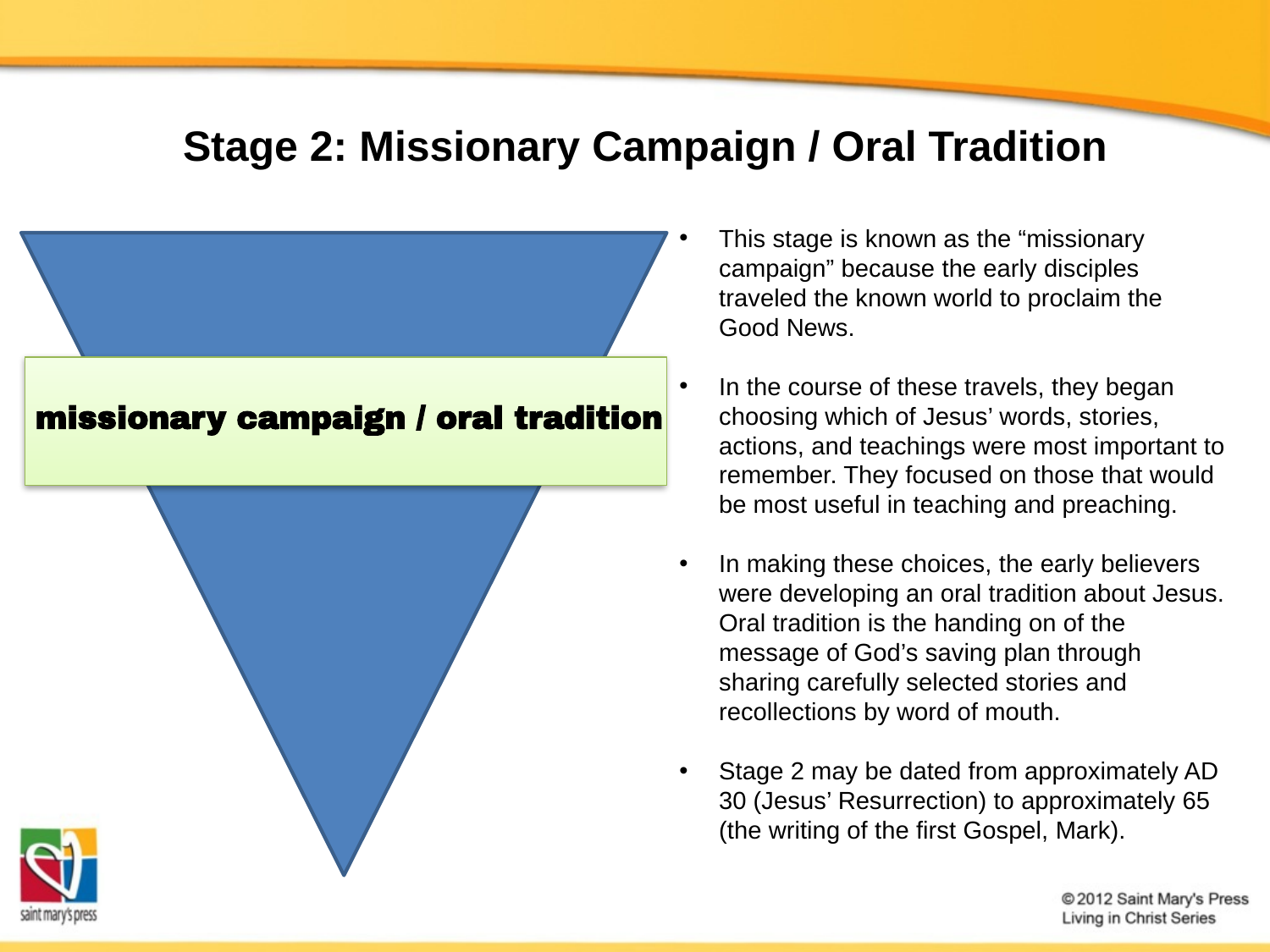

Stage 2: Missionary Campaign / Oral Tradition
This stage is known as the “missionary campaign” because the early disciples traveled the known world to proclaim the Good News.

In the course of these travels, they began choosing which of Jesus’ words, stories, actions, and teachings were most important to remember. They focused on those that would be most useful in teaching and preaching.

In making these choices, the early believers were developing an oral tradition about Jesus. Oral tradition is the handing on of the message of God’s saving plan through sharing carefully selected stories and recollections by word of mouth.

Stage 2 may be dated from approximately AD 30 (Jesus’ Resurrection) to approximately 65 (the writing of the first Gospel, Mark).

missionary campaign / oral tradition